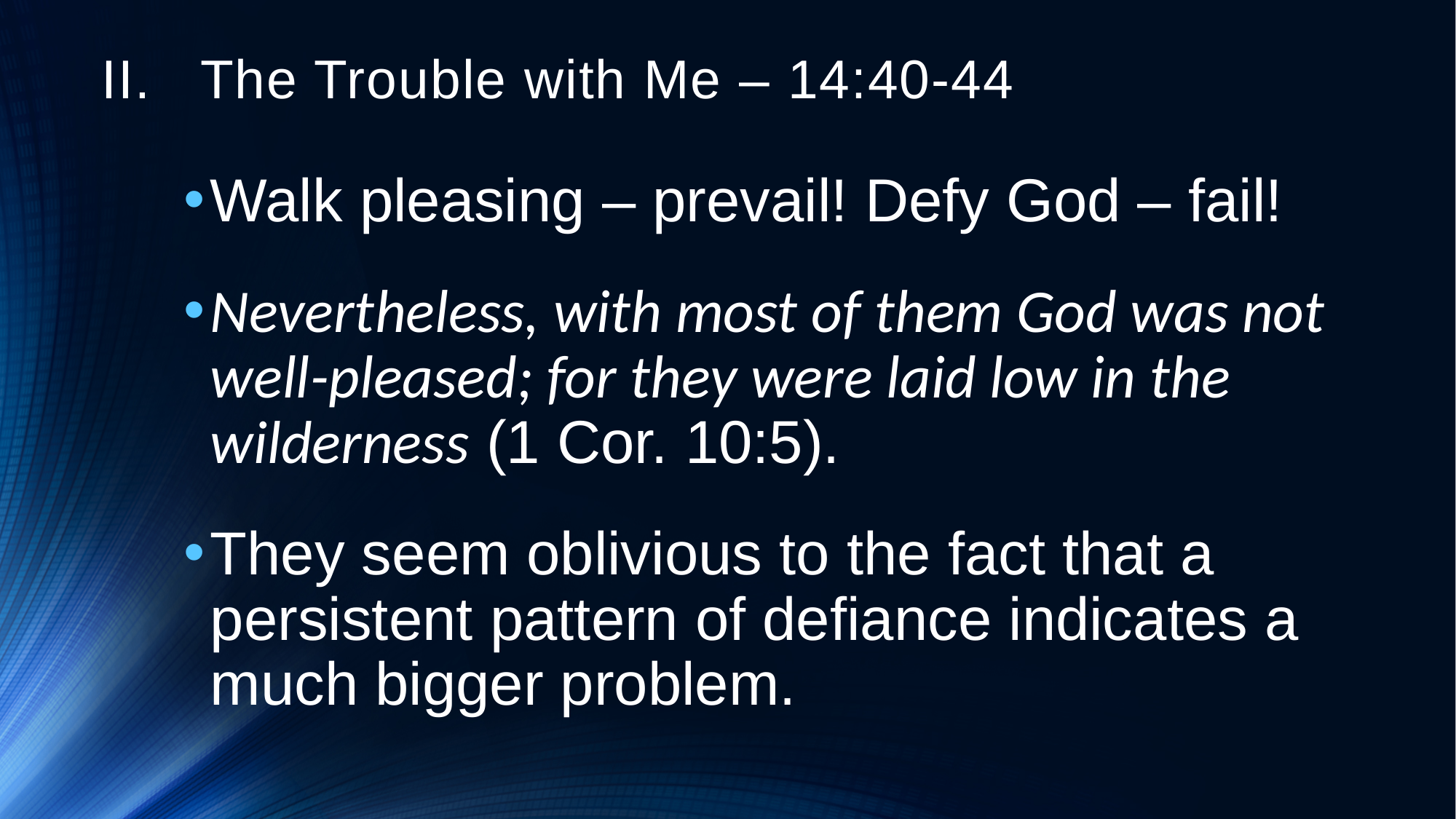

# II.   The Trouble with Me – 14:40-44
Walk pleasing – prevail! Defy God – fail!
Nevertheless, with most of them God was not well-pleased; for they were laid low in the wilderness (1 Cor. 10:5).
They seem oblivious to the fact that a persistent pattern of defiance indicates a much bigger problem.